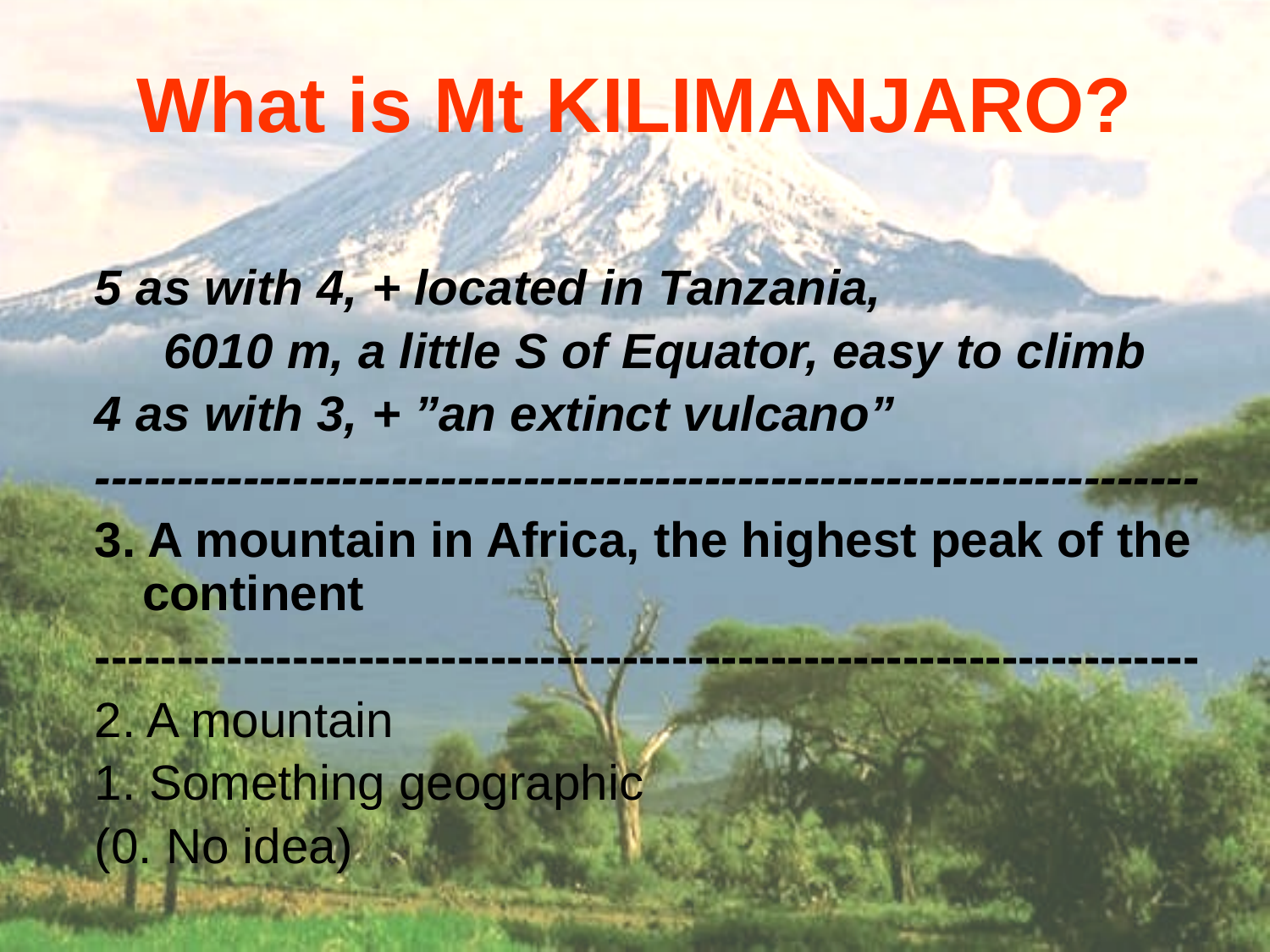

What is Mt KILIMANJARO?
5 as with 4, + located in Tanzania,
     6010 m, a little S of Equator, easy to climb
4 as with 3, + ”an extinct vulcano”
-------------------------------------------------------------------
3. A mountain in Africa, the highest peak of the continent
-------------------------------------------------------------------
2. A mountain
1. Something geographic
(0. No idea)